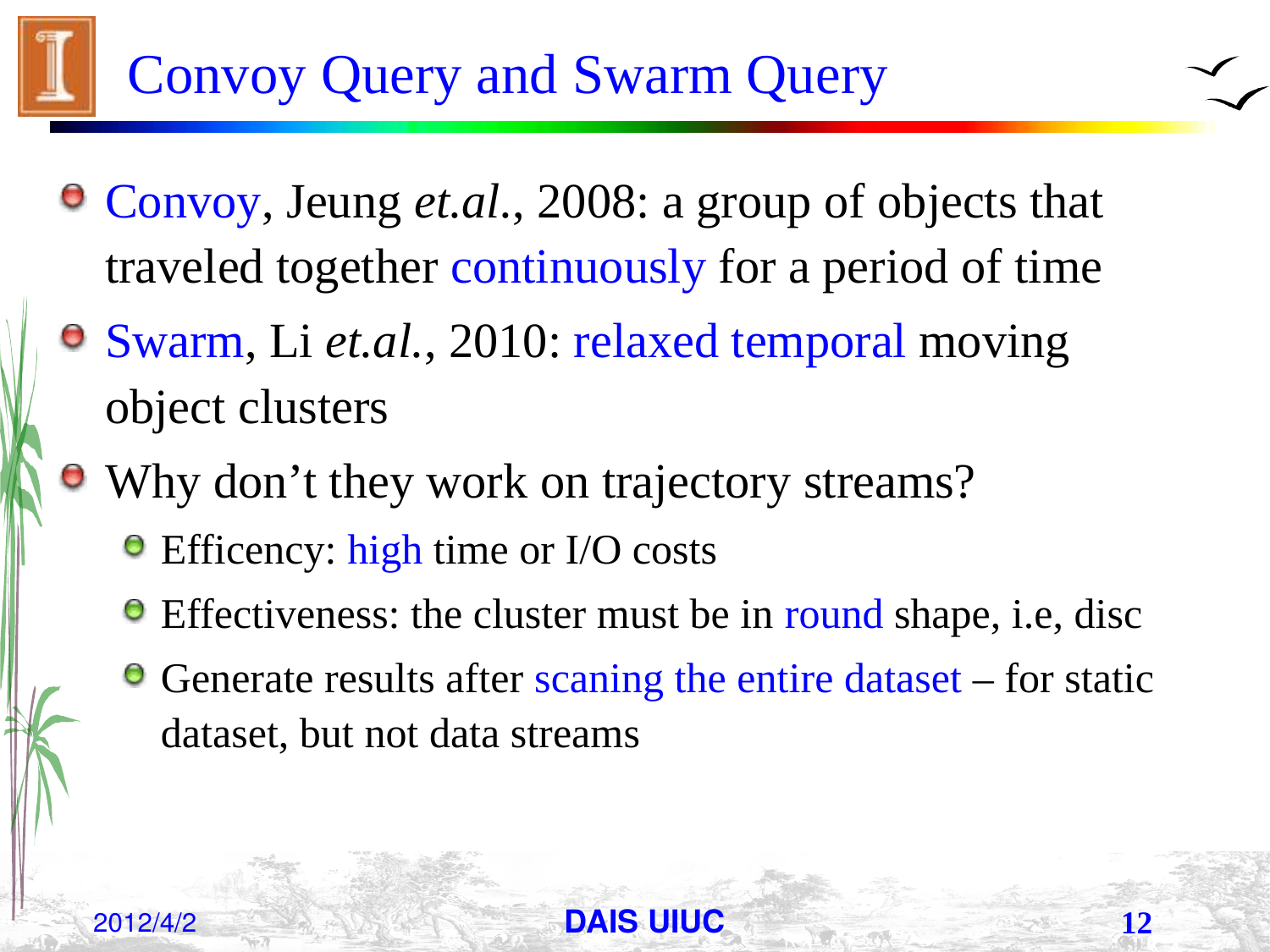

# Convoy Query and Swarm Query
Convoy, Jeung et.al., 2008: a group of objects that traveled together continuously for a period of time
Swarm, Li et.al., 2010: relaxed temporal moving object clusters
Why don’t they work on trajectory streams?
Efficency: high time or I/O costs
Effectiveness: the cluster must be in round shape, i.e, disc
Generate results after scaning the entire dataset – for static dataset, but not data streams